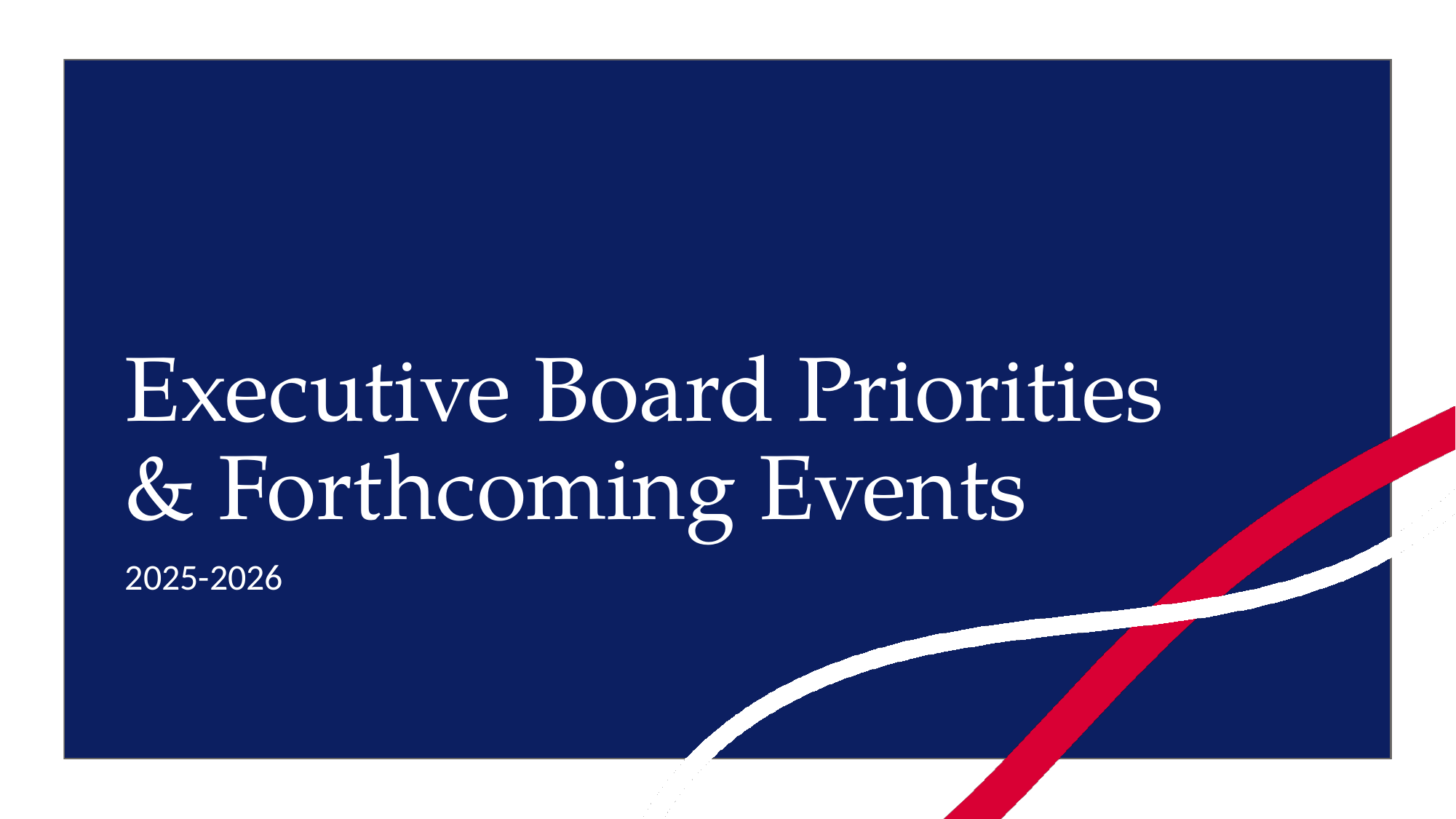

# Executive Board Priorities & Forthcoming Events
2025-2026